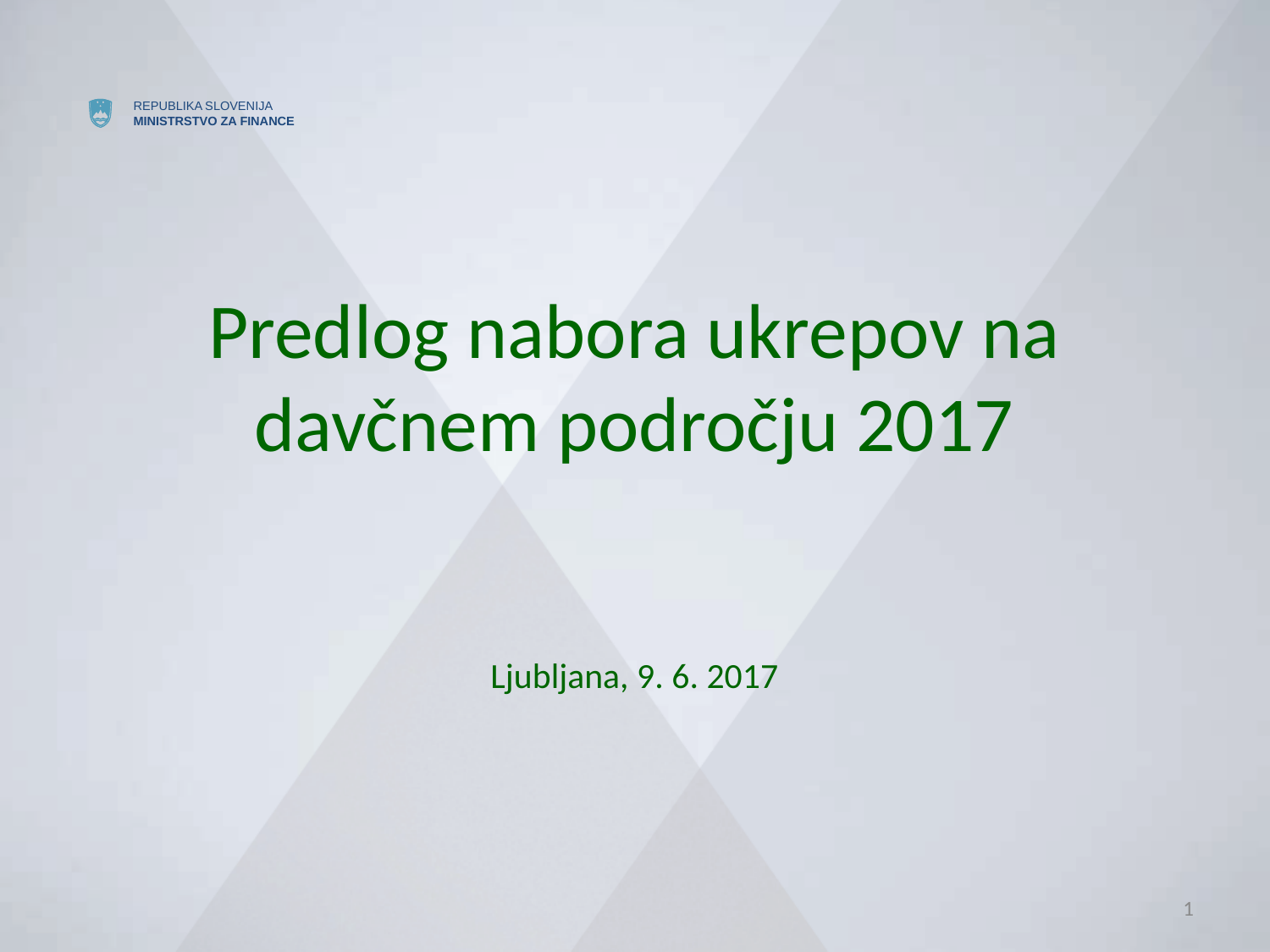

# Predlog nabora ukrepov na davčnem področju 2017 Ljubljana, 9. 6. 2017